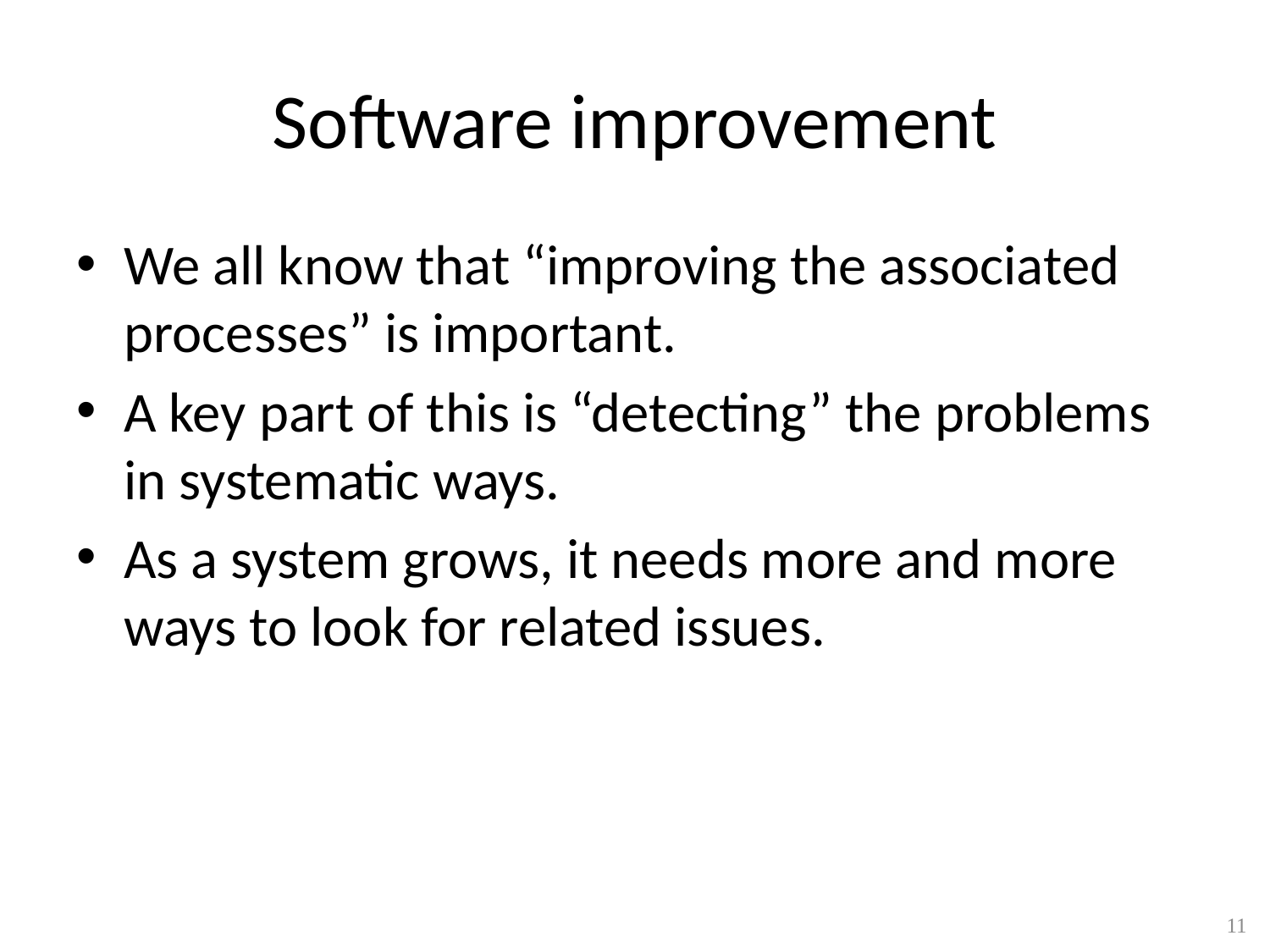

# Software improvement
We all know that “improving the associated processes” is important.
A key part of this is “detecting” the problems in systematic ways.
As a system grows, it needs more and more ways to look for related issues.